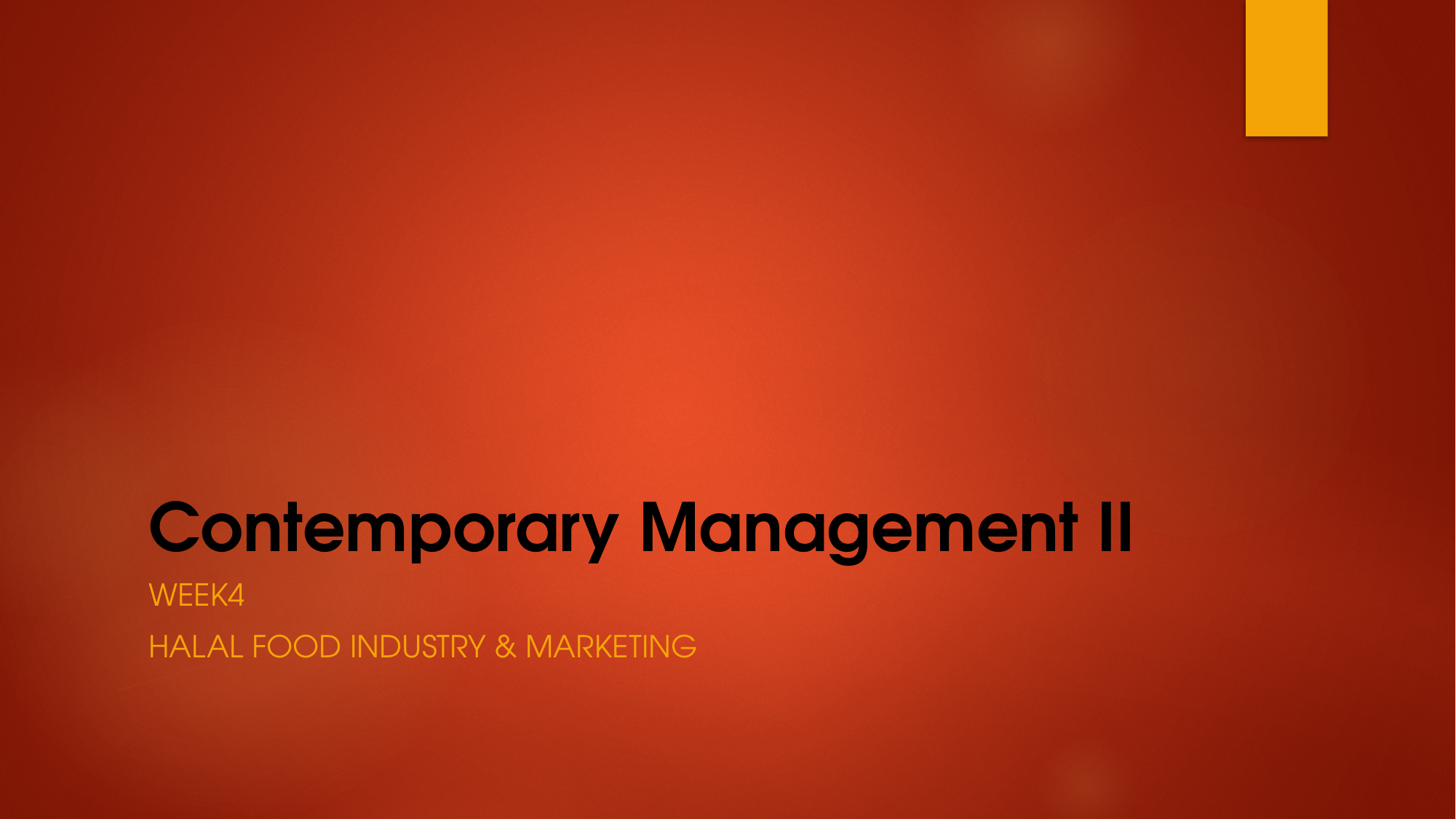

# Contemporary Management II
Week4
HALAL FOOD INDUSTRY & MARKETING